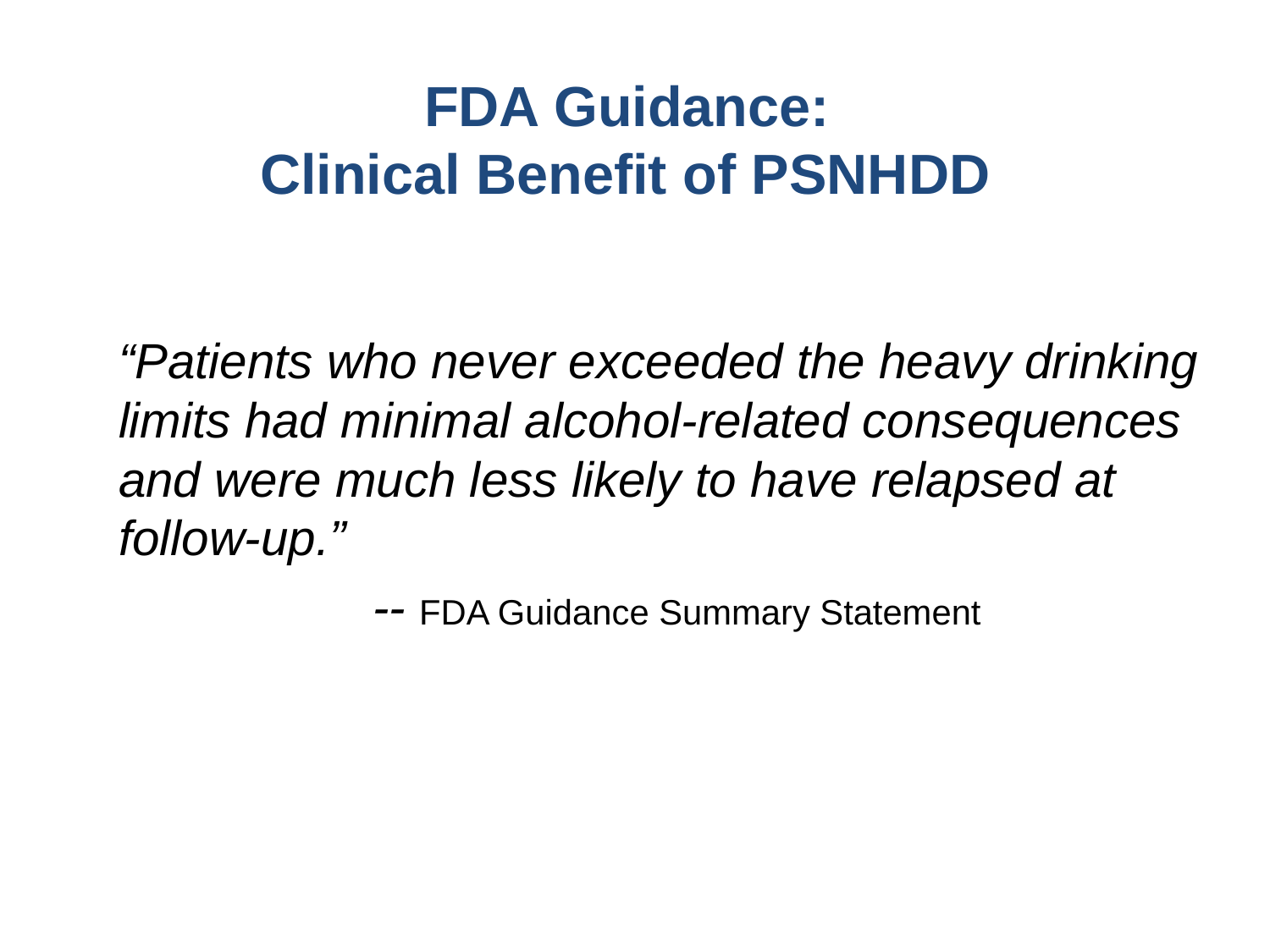

# FDA Guidance: Clinical Benefit of PSNHDD

“Patients who never exceeded the heavy drinking limits had minimal alcohol-related consequences and were much less likely to have relapsed at follow-up.”
		-- FDA Guidance Summary Statement